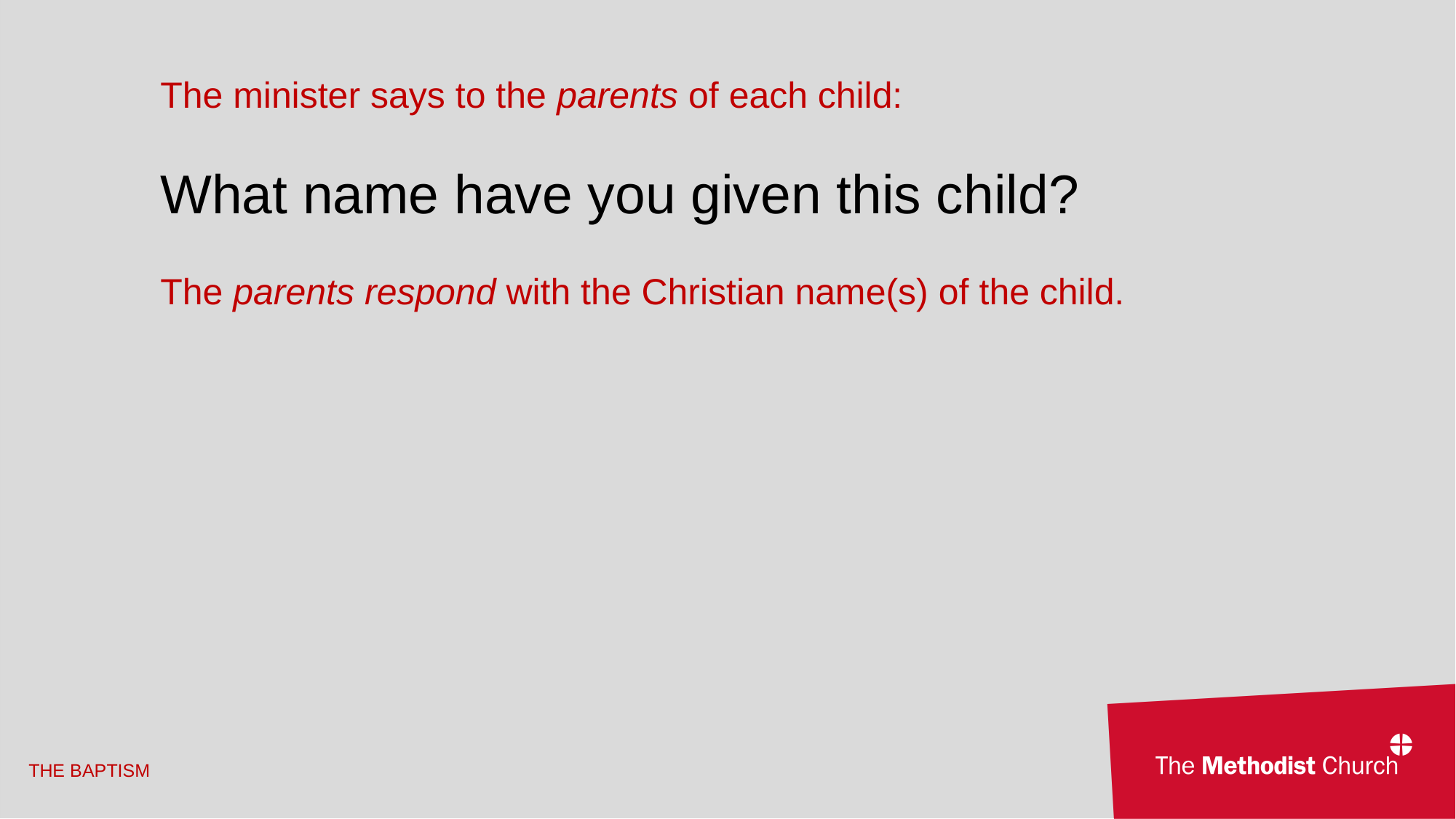

The minister says to the parents of each child:

What name have you given this child?

The parents respond with the Christian name(s) of the child.